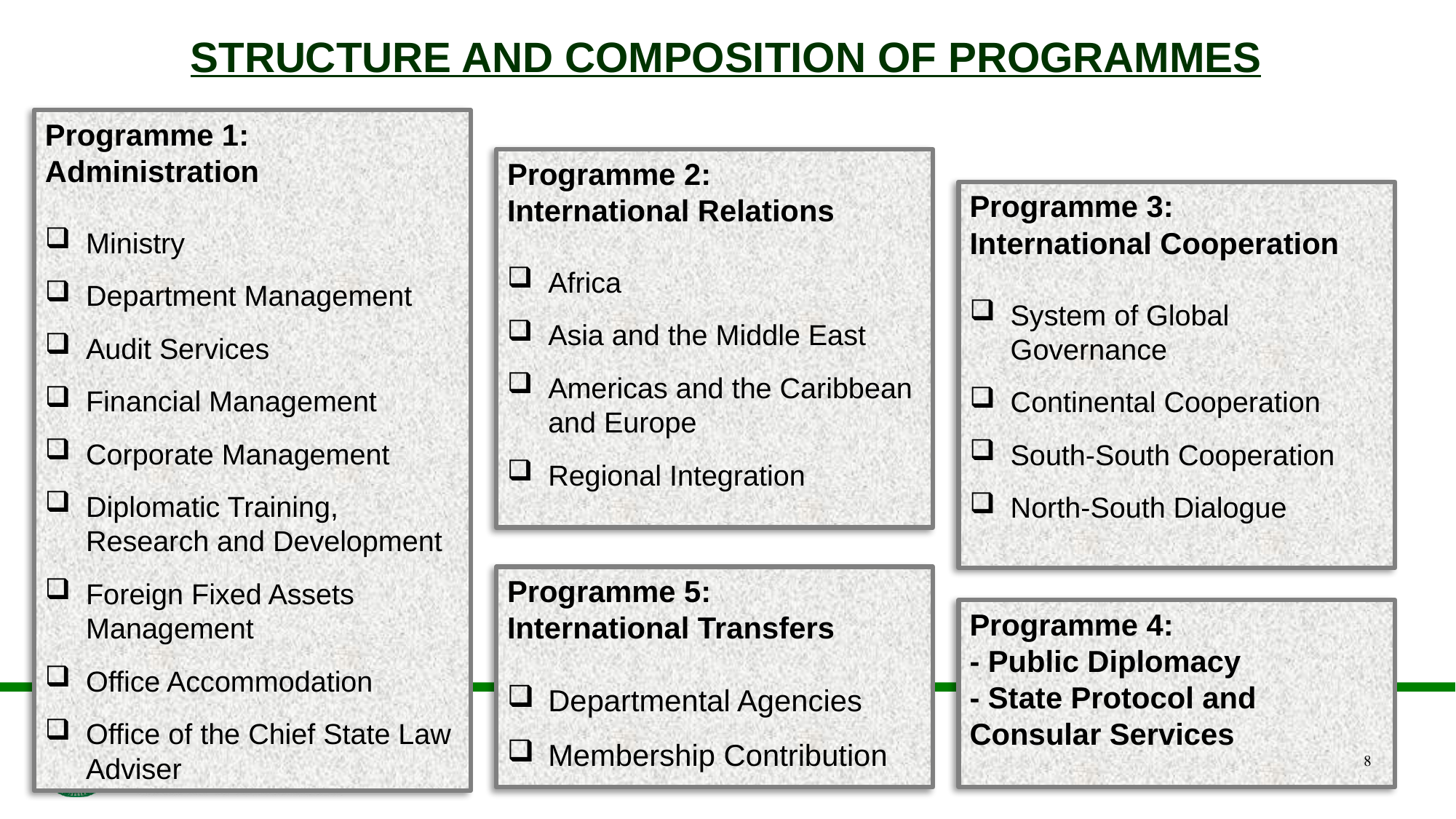

# STRUCTURE AND COMPOSITION OF PROGRAMMES
Programme 1: Administration

Ministry
Department Management
Audit Services
Financial Management
Corporate Management
Diplomatic Training, Research and Development
Foreign Fixed Assets Management
Office Accommodation
Office of the Chief State Law Adviser
Programme 2:
International Relations

Africa
Asia and the Middle East
Americas and the Caribbean and Europe
Regional Integration
Programme 3:
International Cooperation

System of Global Governance
Continental Cooperation
South-South Cooperation
North-South Dialogue
Programme 5:
International Transfers

Departmental Agencies
Membership Contribution
Programme 4:
- Public Diplomacy
- State Protocol and Consular Services
8